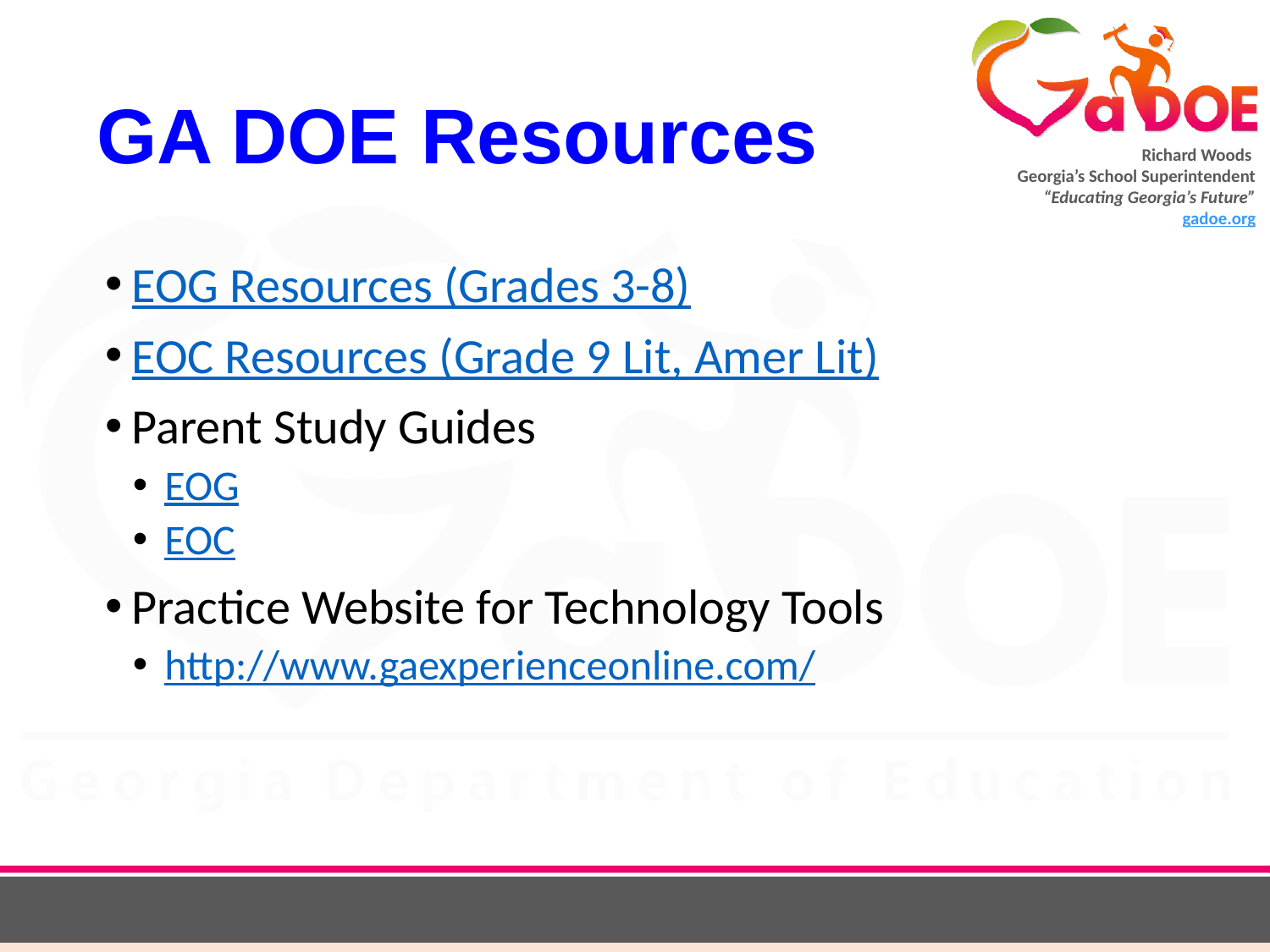

# GA DOE Resources
EOG Resources (Grades 3-8)
EOC Resources (Grade 9 Lit, Amer Lit)
Parent Study Guides
EOG
EOC
Practice Website for Technology Tools
http://www.gaexperienceonline.com/